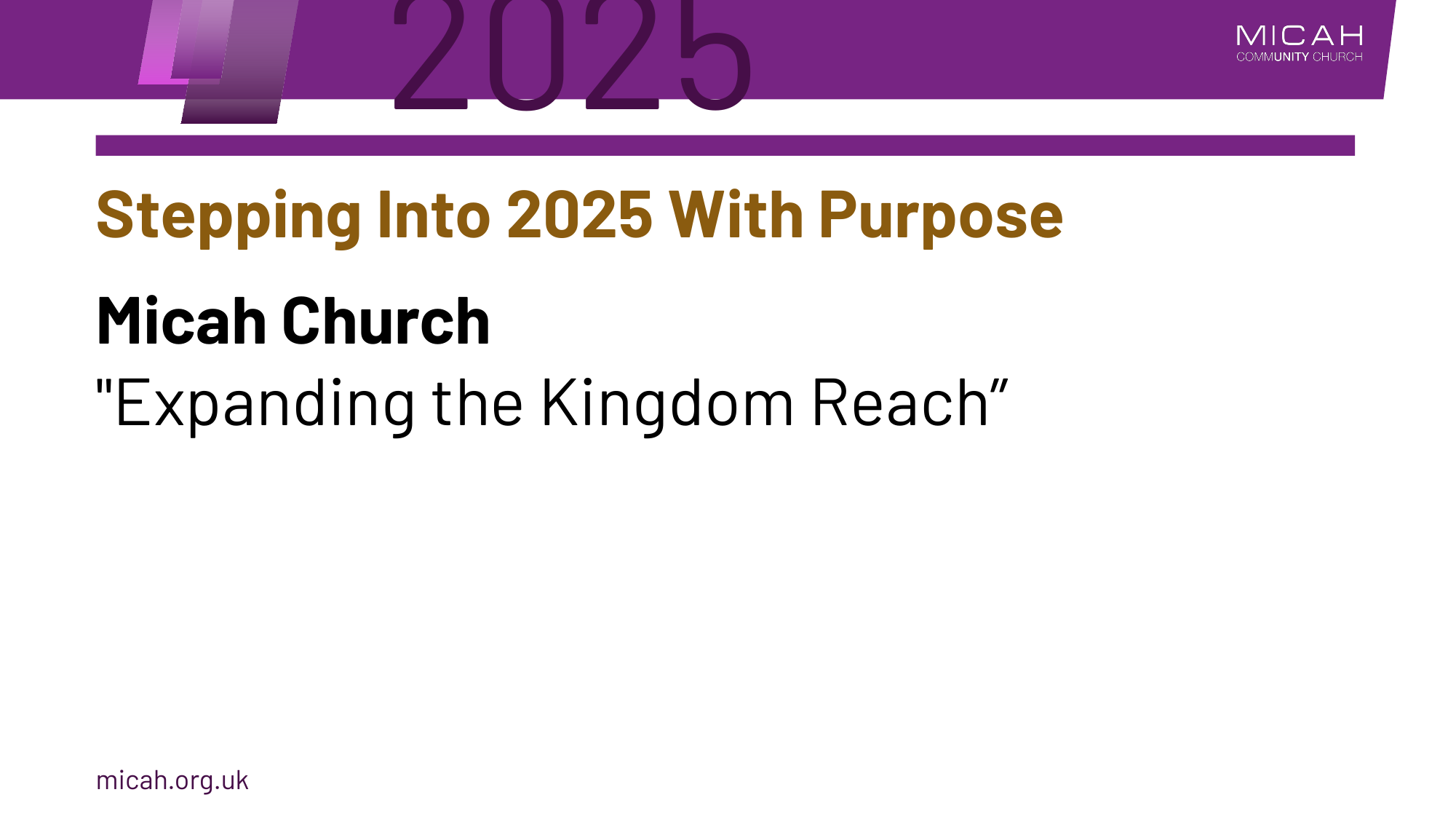

# Stepping Into 2025 With Purpose
Micah Church
"Expanding the Kingdom Reach”